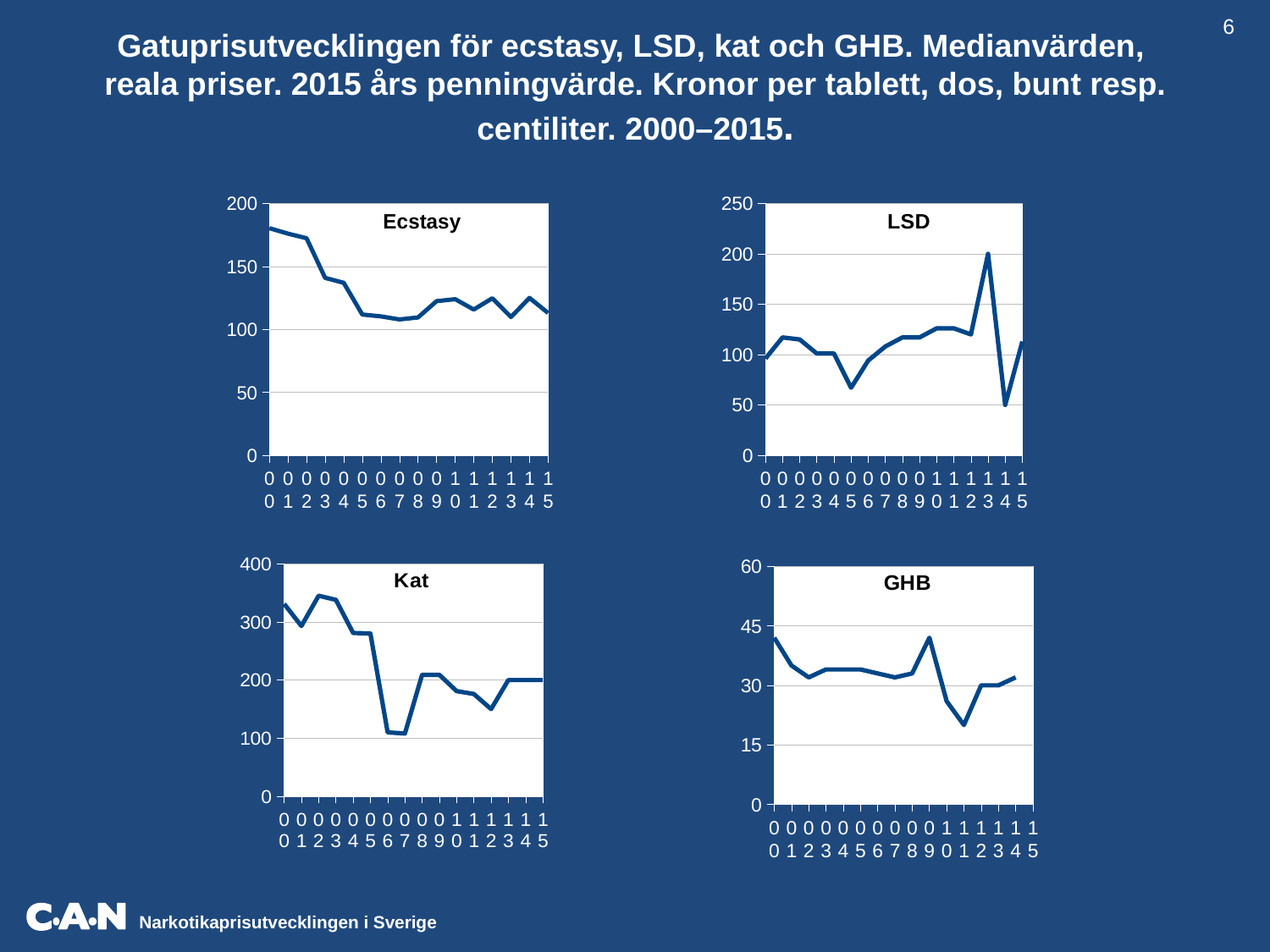

Antal
Kilo

6
Gatuprisutvecklingen för ecstasy, LSD, kat och GHB. Medianvärden,
reala priser. 2015 års penningvärde. Kronor per tablett, dos, bunt resp. centiliter. 2000–2015.

### Chart

| Category |  |
|---|---|
| 00 | 180.3739930955121 |
| 01 | 176.05204043429424 |
| 02 | 172.37353372434018 |
| 03 | 140.90704782452354 |
| 04 | 136.98345272206305 |
| 05 | 111.80099857346649 |
| 06 | 110.29836042502285 |
| 07 | 107.91022684244949 |
| 08 | 109.49885233358836 |
| 09 | 122.39981979576855 |
| 10 | 123.96625584920585 |
| 11 | 115.76068458401568 |
| 12 | 124.71753660089117 |
| 13 | 109.80035661975418 |
| 14 | 125.0 |
| 15 | 113.0 |

### Chart

| Category |  |
|---|---|
| 00 | 96.0 |
| 01 | 117.0 |
| 02 | 115.0 |
| 03 | 101.0 |
| 04 | 101.0 |
| 05 | 67.0 |
| 06 | 94.0 |
| 07 | 108.0 |
| 08 | 117.0 |
| 09 | 117.0 |
| 10 | 126.0 |
| 11 | 126.0 |
| 12 | 120.0 |
| 13 | 200.0 |
| 14 | 50.0 |
| 15 | 113.0 |

### Chart

| Category |  |
|---|---|
| 00 | 331.0 |
| 01 | 293.0 |
| 02 | 345.0 |
| 03 | 338.0 |
| 04 | 281.0 |
| 05 | 280.0 |
| 06 | 110.0 |
| 07 | 108.0 |
| 08 | 209.0 |
| 09 | 209.0 |
| 10 | 181.0 |
| 11 | 176.0 |
| 12 | 150.0 |
| 13 | 200.0 |
| 14 | 200.0 |
| 15 | 200.0 |

### Chart

| Category |  |
|---|---|
| 00 | 42.0 |
| 01 | 35.0 |
| 02 | 32.0 |
| 03 | 34.0 |
| 04 | 34.0 |
| 05 | 34.0 |
| 06 | 33.0 |
| 07 | 32.0 |
| 08 | 33.0 |
| 09 | 42.0 |
| 10 | 26.0 |
| 11 | 20.0 |
| 12 | 30.0 |
| 13 | 30.0 |
| 14 | 32.0 |
| 15 | None |